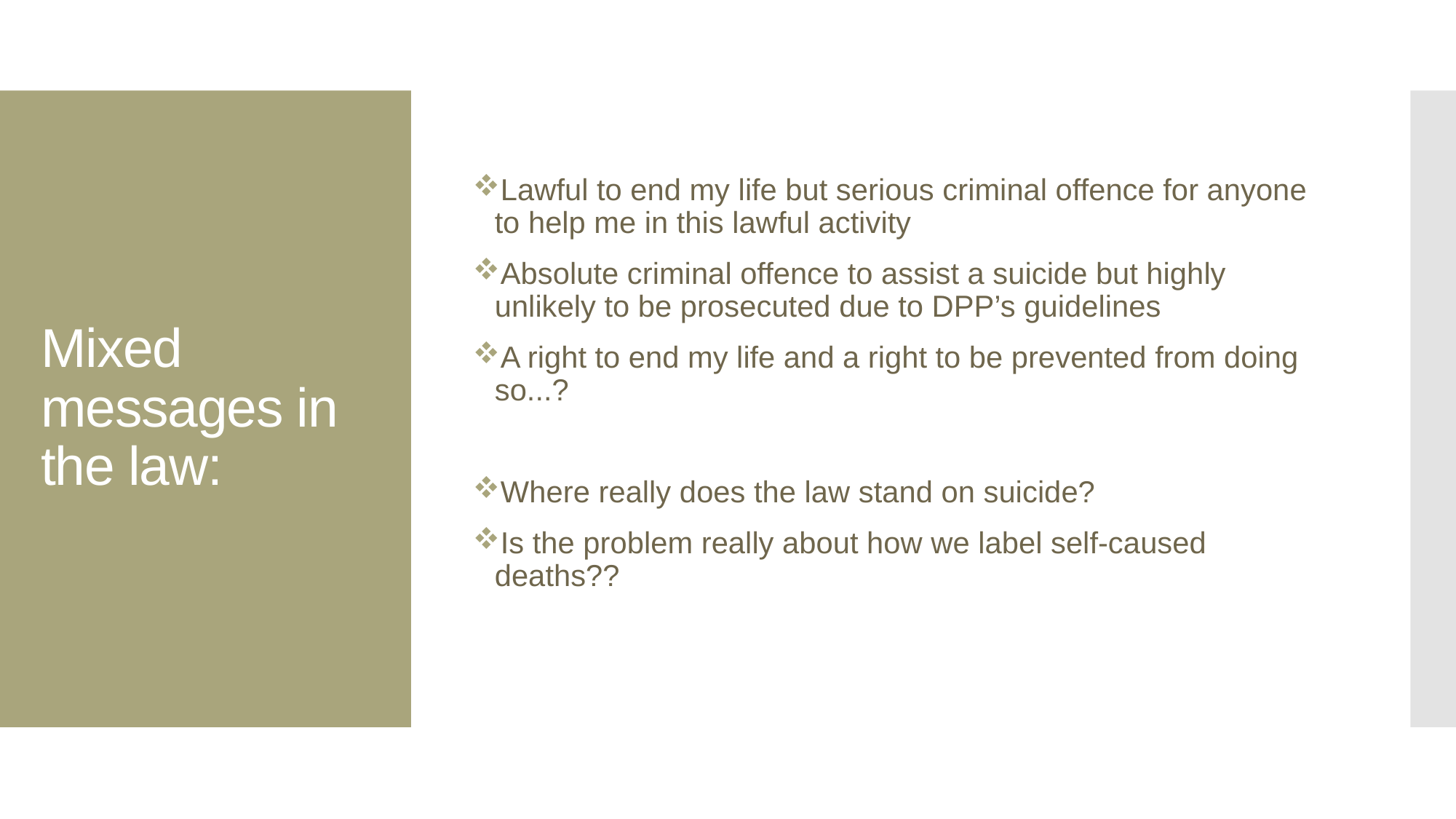

Lawful to end my life but serious criminal offence for anyone to help me in this lawful activity
Absolute criminal offence to assist a suicide but highly unlikely to be prosecuted due to DPP’s guidelines
A right to end my life and a right to be prevented from doing so...?

Where really does the law stand on suicide?
Is the problem really about how we label self-caused deaths??

# Mixed messages in the law: